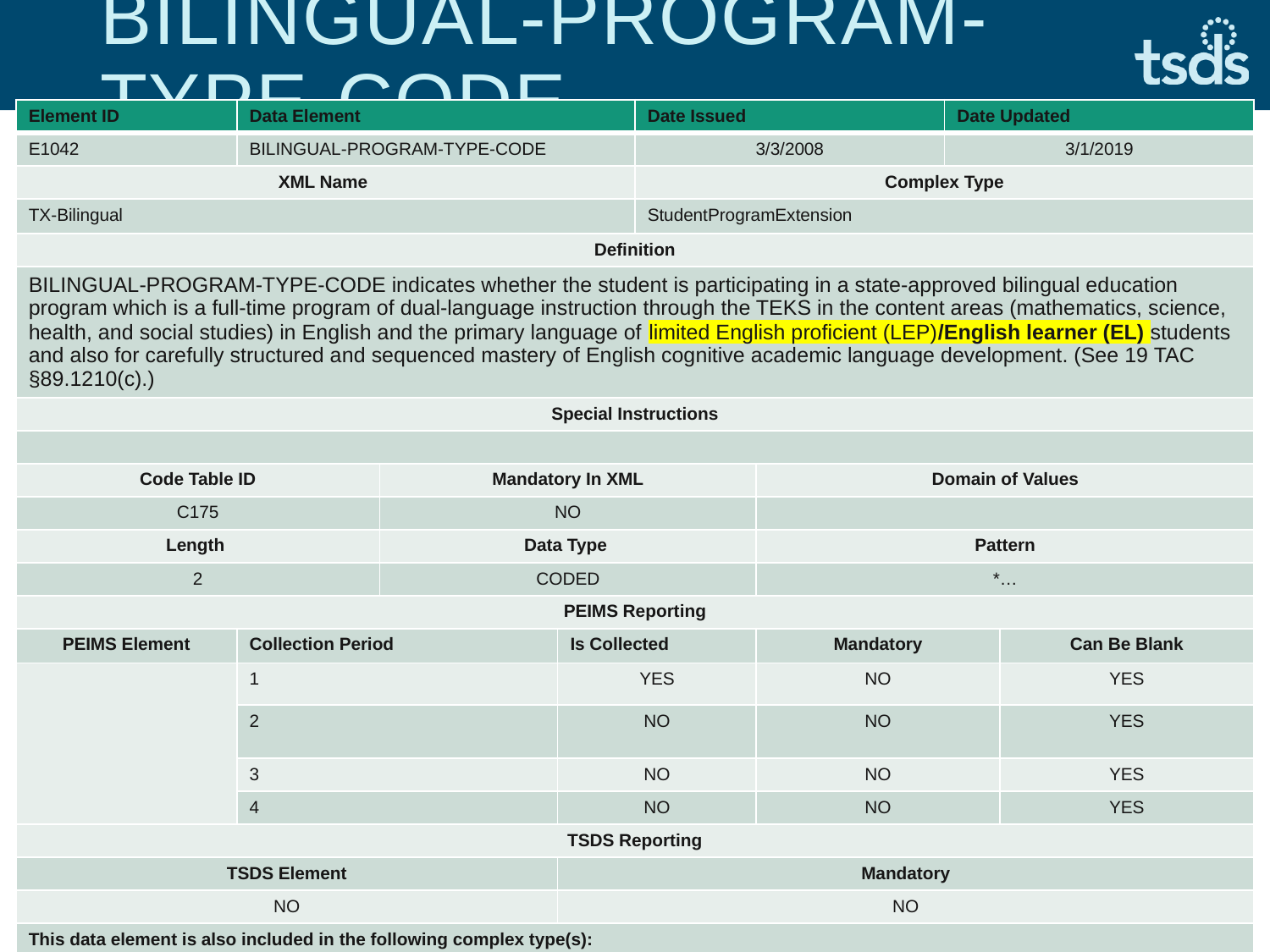

# BILINGUAL-PROGRAM-TYPE-CODE
| Element ID | Data Element | Data Element |  | Date Issued |  | Date Updated |  |
| --- | --- | --- | --- | --- | --- | --- | --- |
| E1042 | BILINGUAL-PROGRAM-TYPE-CODE |  |  | 3/3/2008 |  | 3/1/2019 |  |
| XML Name |  |  |  | Complex Type |  |  |  |
| TX-Bilingual |  |  |  | StudentProgramExtension |  |  |  |
| Definition |  |  |  |  |  |  |  |
| BILINGUAL-PROGRAM-TYPE-CODE indicates whether the student is participating in a state-approved bilingual education program which is a full-time program of dual-language instruction through the TEKS in the content areas (mathematics, science, health, and social studies) in English and the primary language of limited English proficient (LEP)/English learner (EL) students and also for carefully structured and sequenced mastery of English cognitive academic language development. (See 19 TAC §89.1210(c).) |  |  |  |  |  |  |  |
| Special Instructions |  |  |  |  |  |  |  |
|  |  |  |  |  |  |  |  |
| Code Table ID |  | Mandatory In XML |  | Domain of Values | Domain of Values |  |  |
| C175 |  | NO |  |  |  |  |  |
| Length |  | Data Type |  |  | Pattern |  |  |
| 2 |  | CODED |  |  | \*… |  |  |
| PEIMS Reporting |  |  |  |  |  |  |  |
| PEIMS Element | Collection Period | Collection Period | Is Collected |  | Mandatory | Mandatory | Can Be Blank |
|  | 1 |  | YES |  | NO |  | YES |
|  | 2 |  | NO |  | NO |  | YES |
|  | 3 |  | NO |  | NO |  | YES |
|  | 4 |  | NO |  | NO |  | YES |
| TSDS Reporting |  |  |  |  |  |  |  |
| TSDS Element |  |  | Mandatory |  |  |  |  |
| NO |  |  | NO |  |  |  |  |
| This data element is also included in the following complex type(s): |  |  |  |  |  |  |  |
|  |  |  |  |  |  |  |  |
18